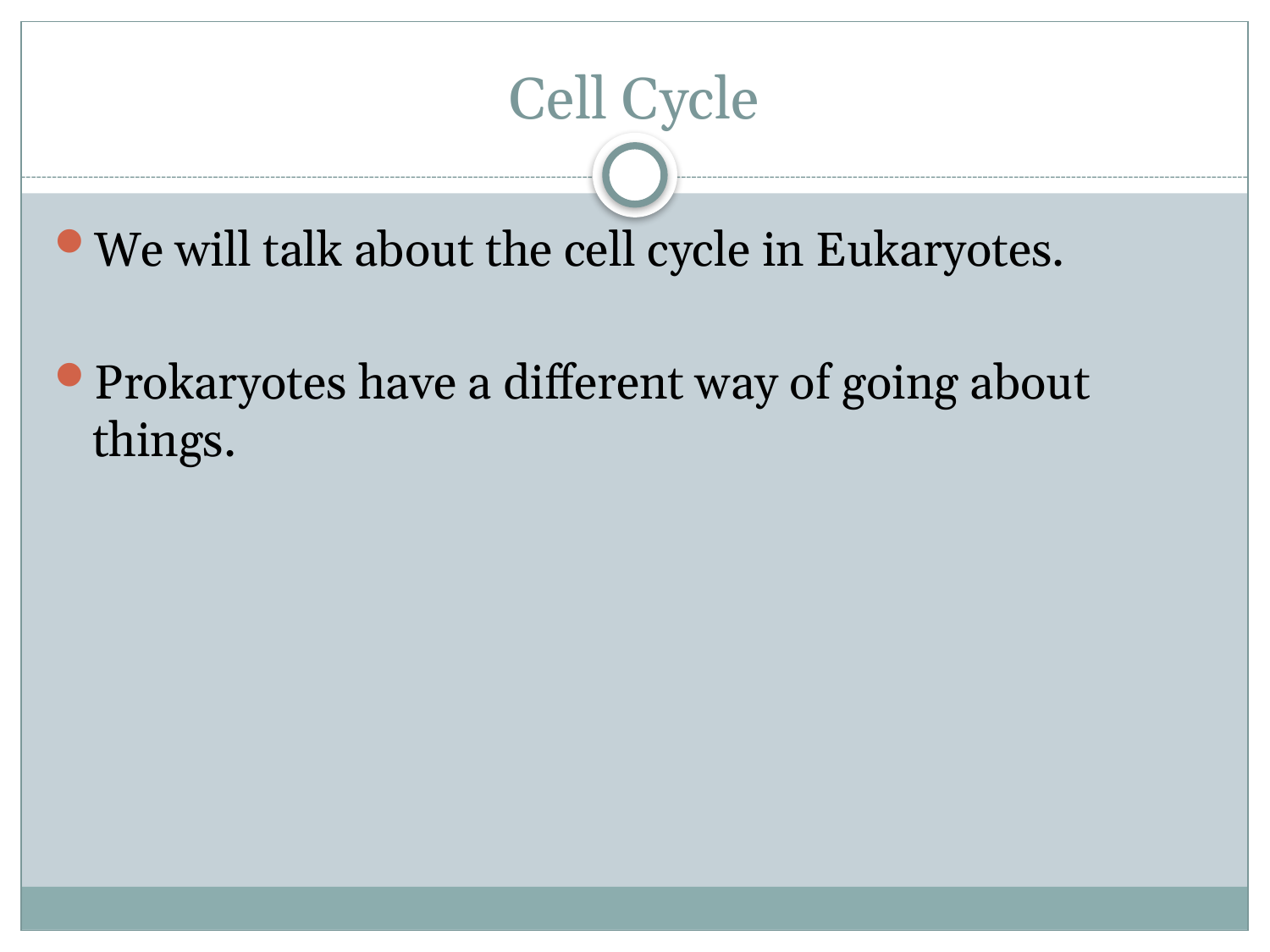

# Cell Cycle
We will talk about the cell cycle in Eukaryotes.

Prokaryotes have a different way of going about things.